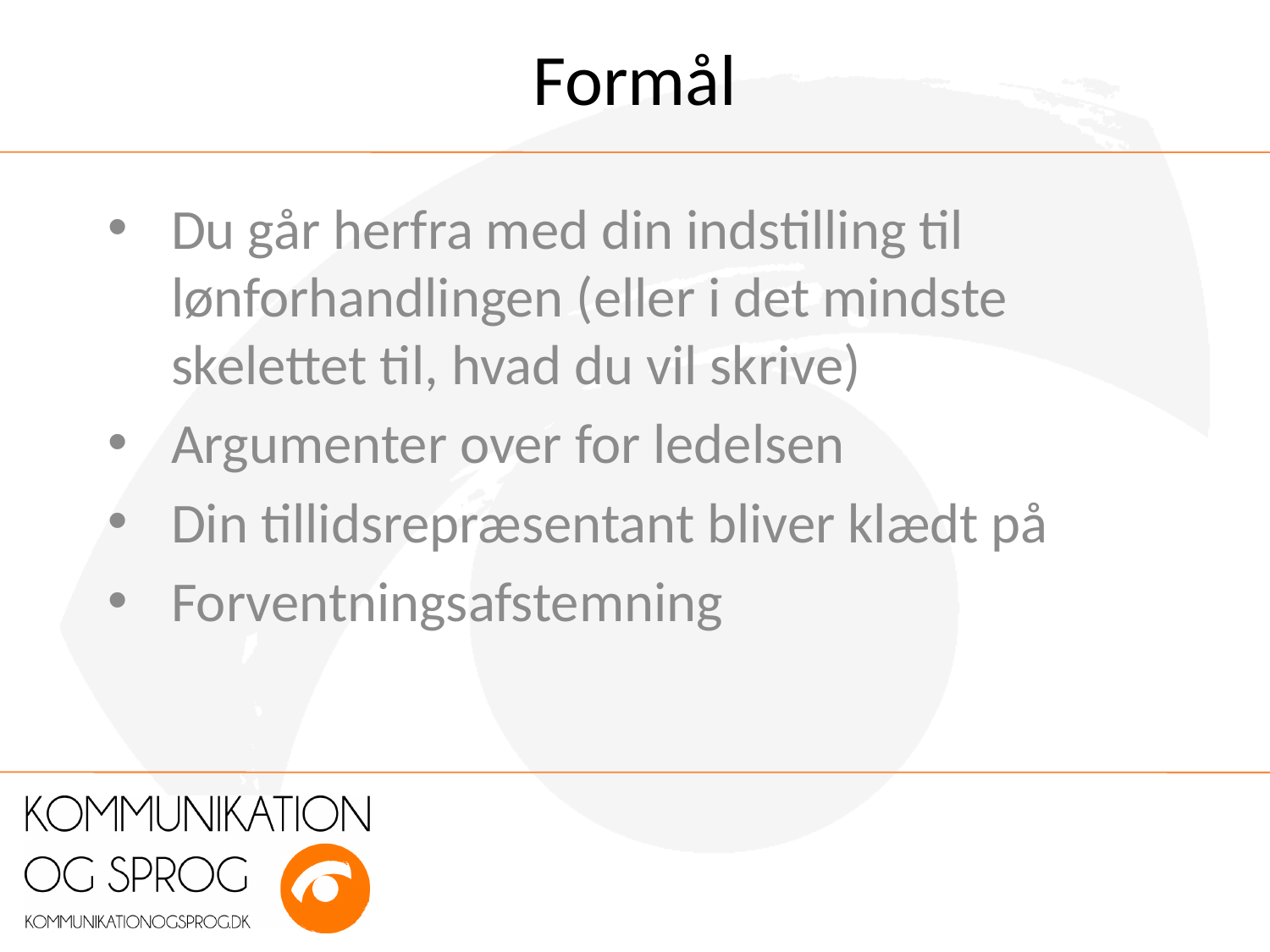

# Formål
Du går herfra med din indstilling til lønforhandlingen (eller i det mindste skelettet til, hvad du vil skrive)
Argumenter over for ledelsen
Din tillidsrepræsentant bliver klædt på
Forventningsafstemning